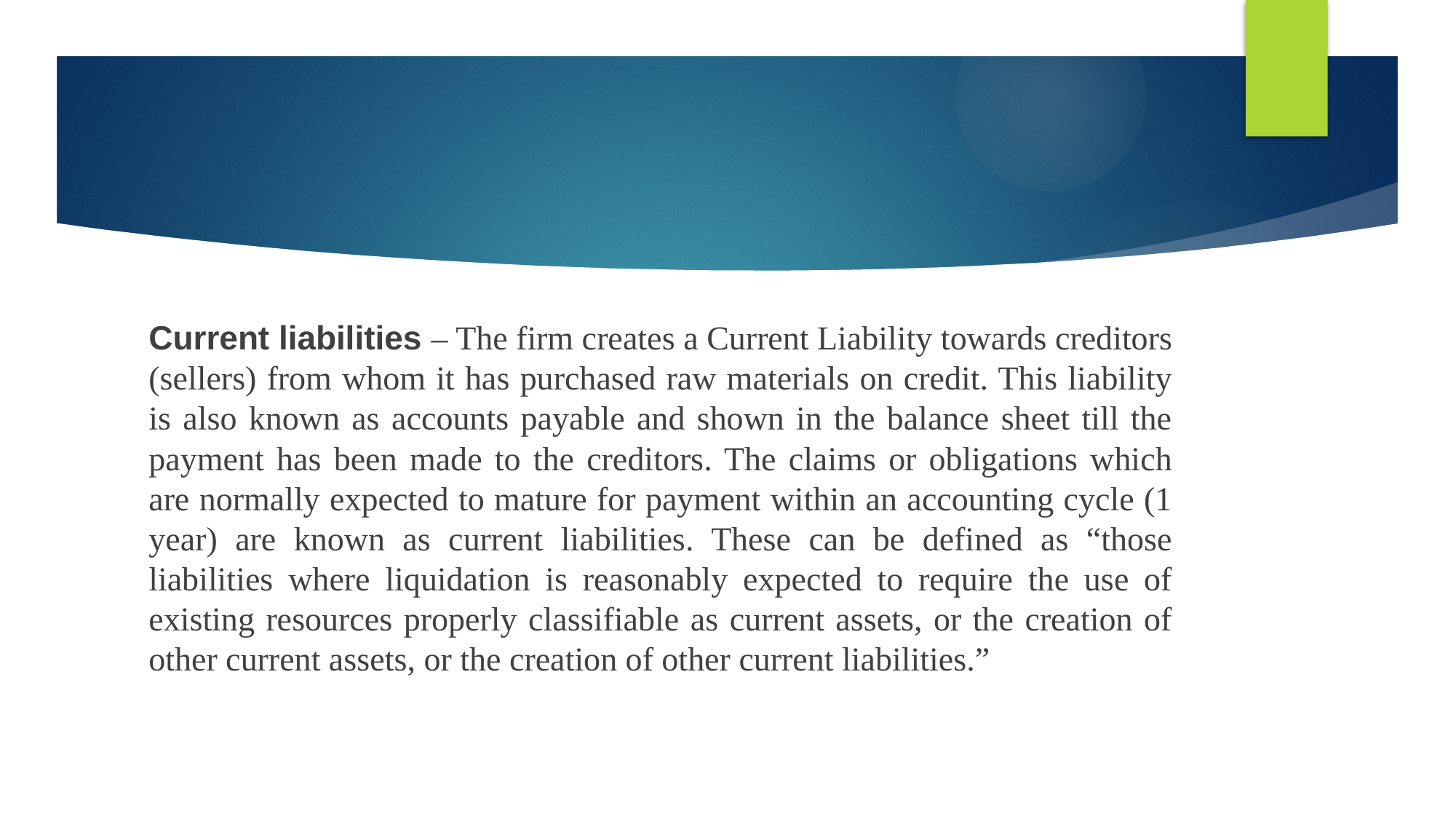

#
Current liabilities – The firm creates a Current Liability towards creditors (sellers) from whom it has purchased raw materials on credit. This liability is also known as accounts payable and shown in the balance sheet till the payment has been made to the creditors. The claims or obligations which are normally expected to mature for payment within an accounting cycle (1 year) are known as current liabilities. These can be defined as “those liabilities where liquidation is reasonably expected to require the use of existing resources properly classifiable as current assets, or the creation of other current assets, or the creation of other current liabilities.”